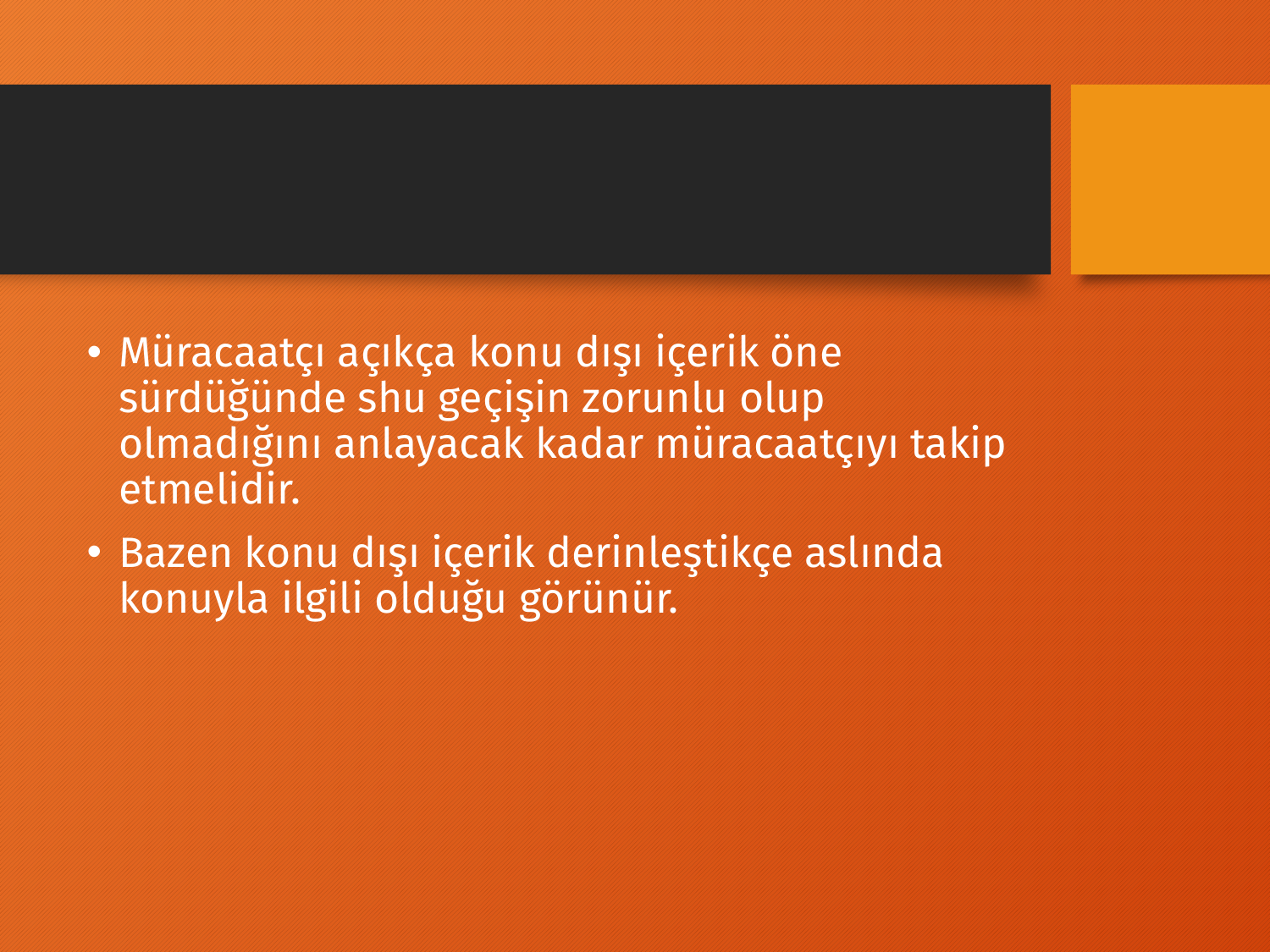

#
Müracaatçı açıkça konu dışı içerik öne sürdüğünde shu geçişin zorunlu olup olmadığını anlayacak kadar müracaatçıyı takip etmelidir.
Bazen konu dışı içerik derinleştikçe aslında konuyla ilgili olduğu görünür.